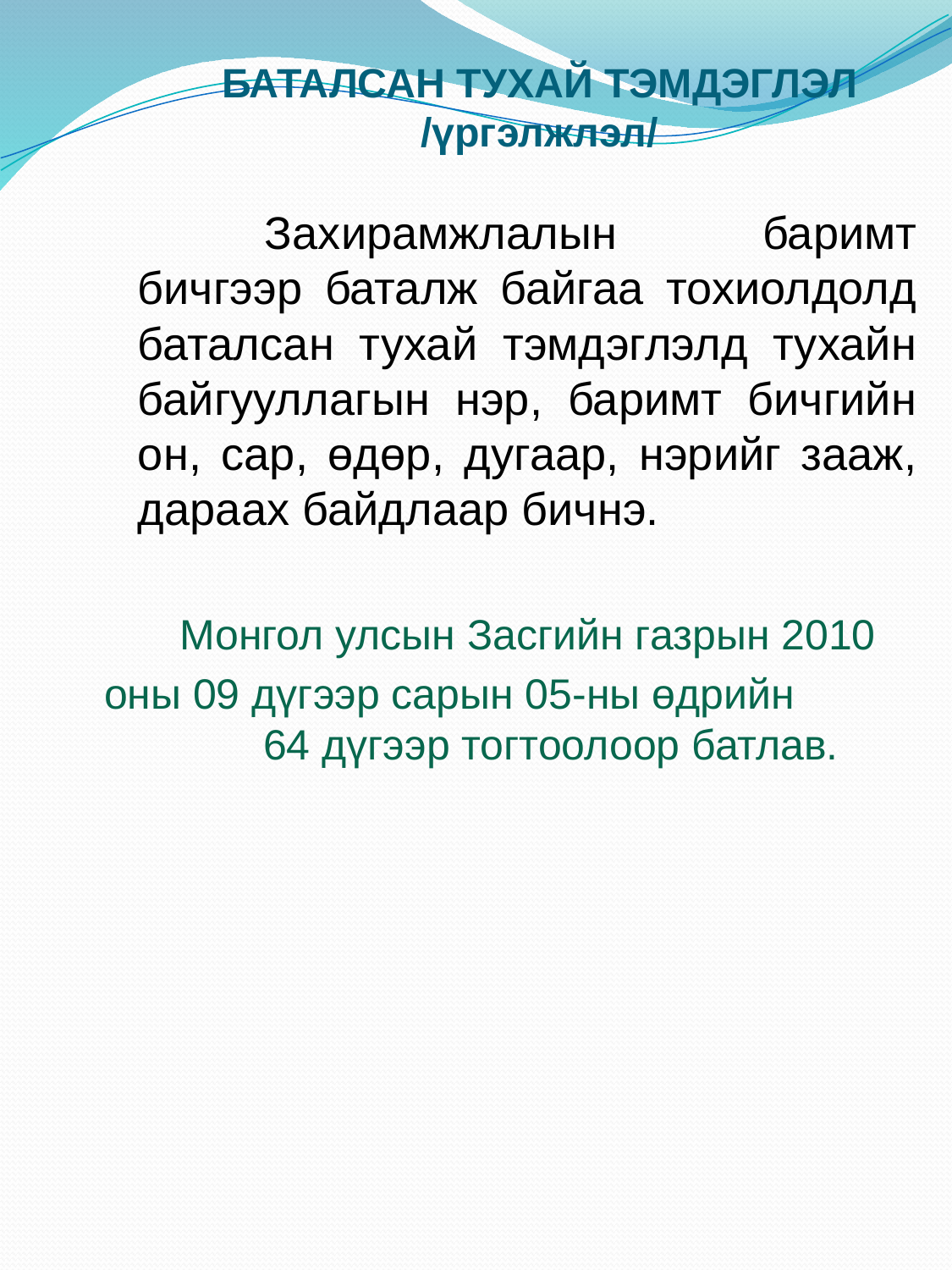

# БАТАЛСАН ТУХАЙ ТЭМДЭГЛЭЛ /үргэлжлэл/
		Захирамжлалын баримт бичгээр баталж байгаа тохиолдолд баталсан тухай тэмдэглэлд тухайн байгууллагын нэр, баримт бичгийн он, сар, өдөр, дугаар, нэрийг зааж, дараах байдлаар бичнэ.

	Монгол улсын Засгийн газрын 2010
оны 09 дүгээр сарын 05-ны өдрийн               64 дүгээр тогтоолоор батлав.